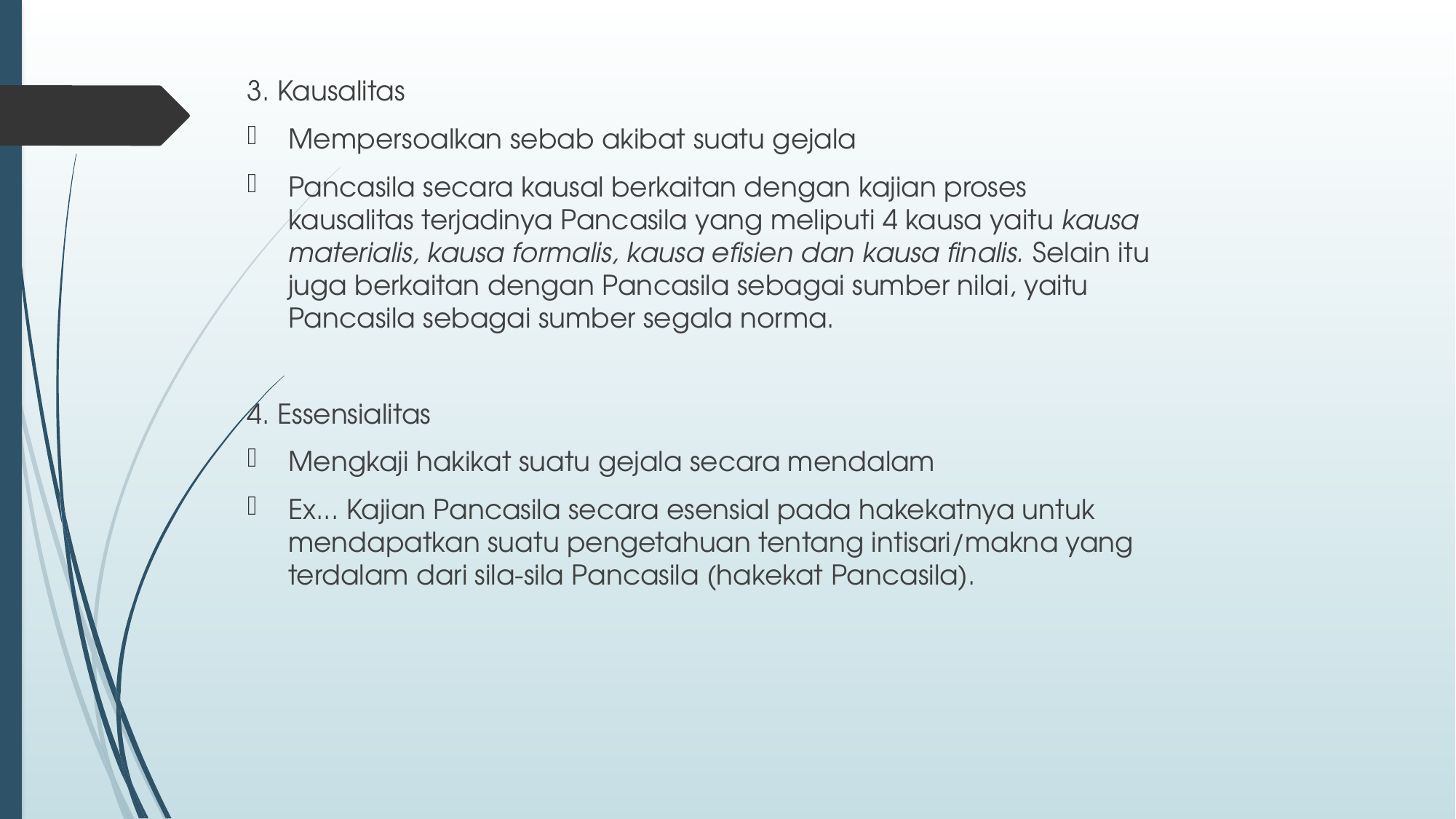

3. Kausalitas
Mempersoalkan sebab akibat suatu gejala
Pancasila secara kausal berkaitan dengan kajian proses kausalitas terjadinya Pancasila yang meliputi 4 kausa yaitu kausa materialis, kausa formalis, kausa efisien dan kausa finalis. Selain itu juga berkaitan dengan Pancasila sebagai sumber nilai, yaitu Pancasila sebagai sumber segala norma.

4. Essensialitas
Mengkaji hakikat suatu gejala secara mendalam
Ex... Kajian Pancasila secara esensial pada hakekatnya untuk mendapatkan suatu pengetahuan tentang intisari/makna yang terdalam dari sila-sila Pancasila (hakekat Pancasila).